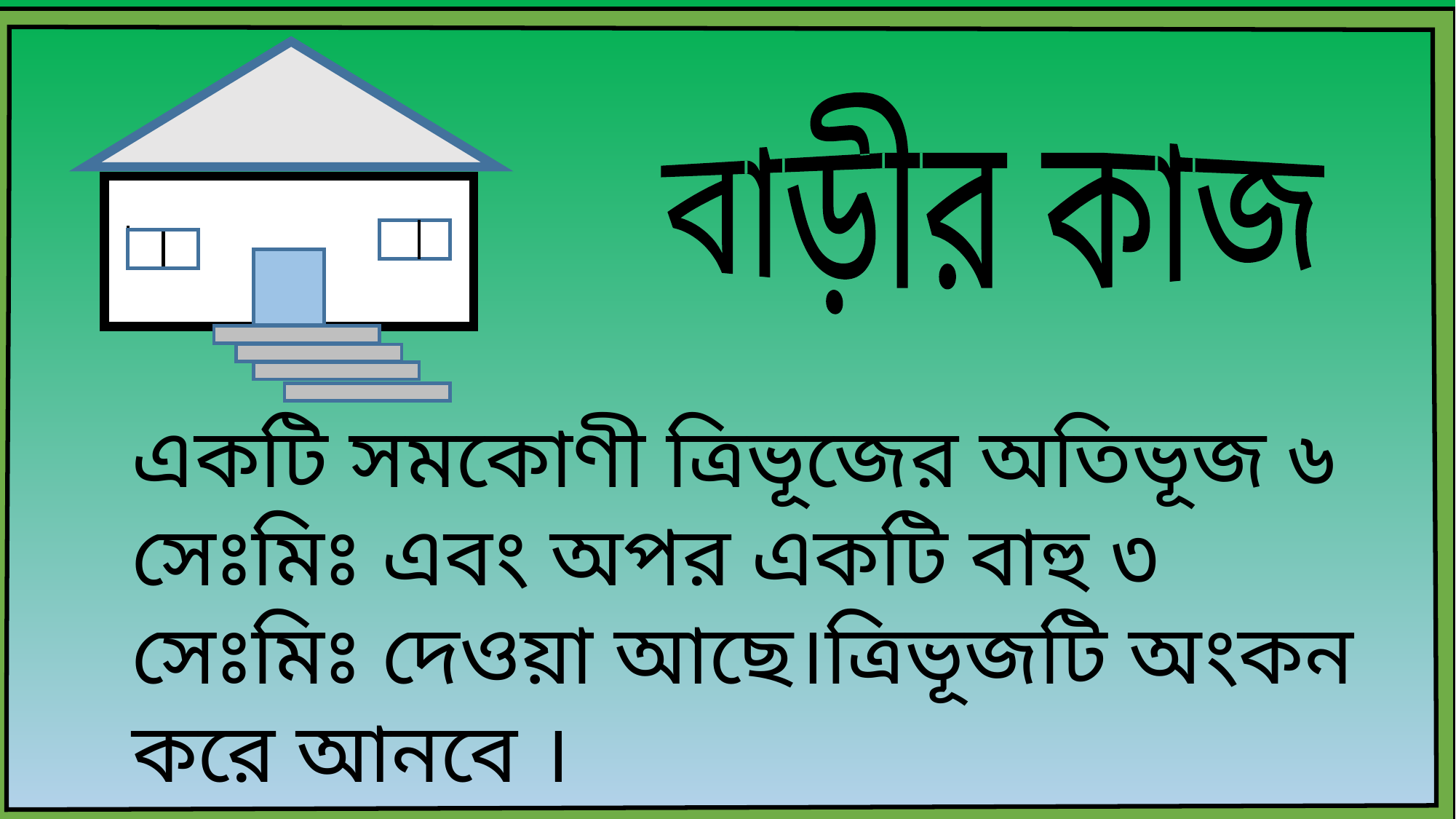

বাড়ীর কাজ
একটি সমকোণী ত্রিভূজের অতিভূজ ৬ সেঃমিঃ এবং অপর একটি বাহু ৩ সেঃমিঃ দেওয়া আছে।ত্রিভূজটি অংকন করে আনবে ।